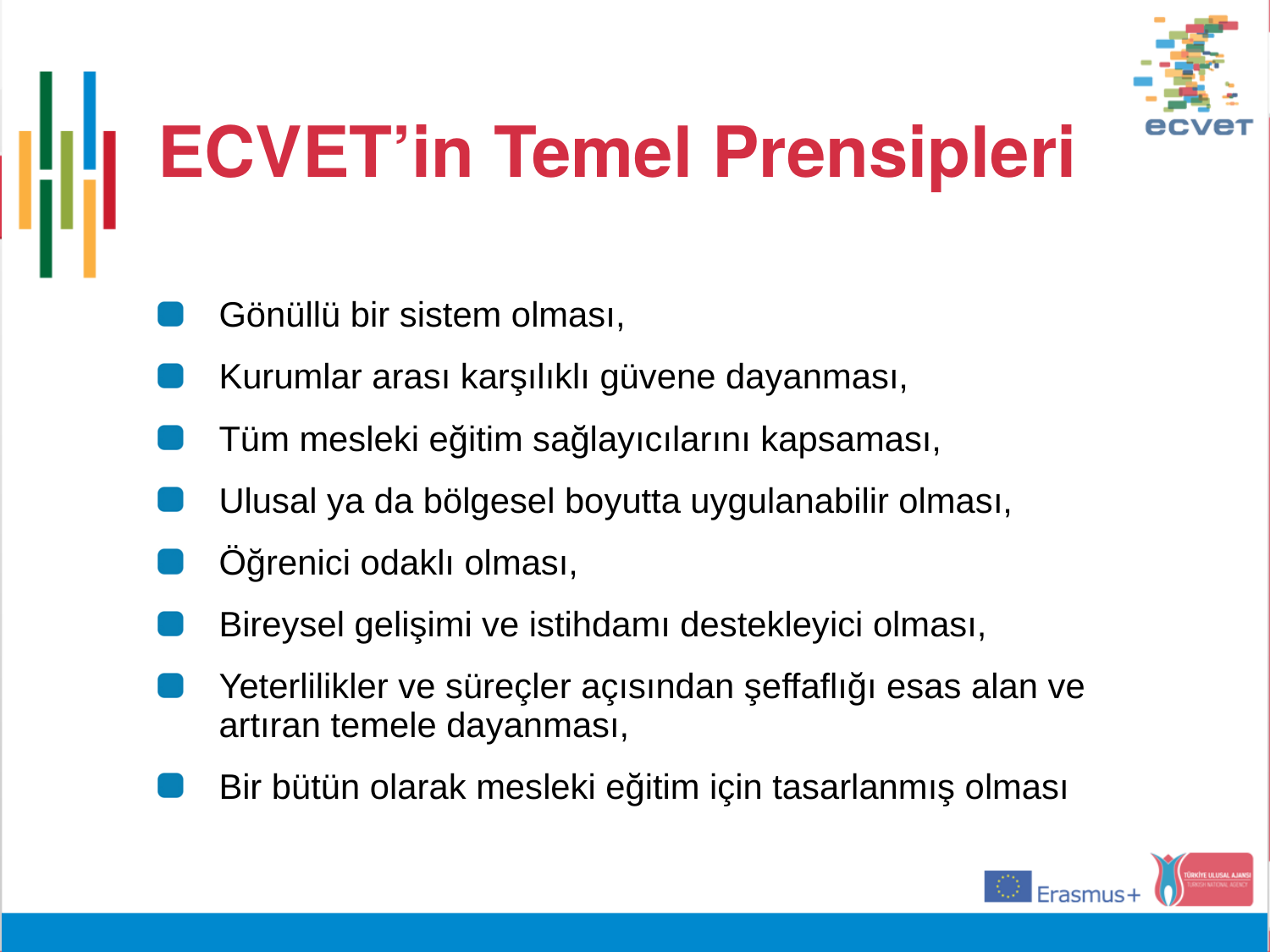

# ECVET’in Temel Prensipleri
Gönüllü bir sistem olması,
Kurumlar arası karşılıklı güvene dayanması,
Tüm mesleki eğitim sağlayıcılarını kapsaması,
Ulusal ya da bölgesel boyutta uygulanabilir olması,
Öğrenici odaklı olması,
Bireysel gelişimi ve istihdamı destekleyici olması,
Yeterlilikler ve süreçler açısından şeffaflığı esas alan ve artıran temele dayanması,
Bir bütün olarak mesleki eğitim için tasarlanmış olması